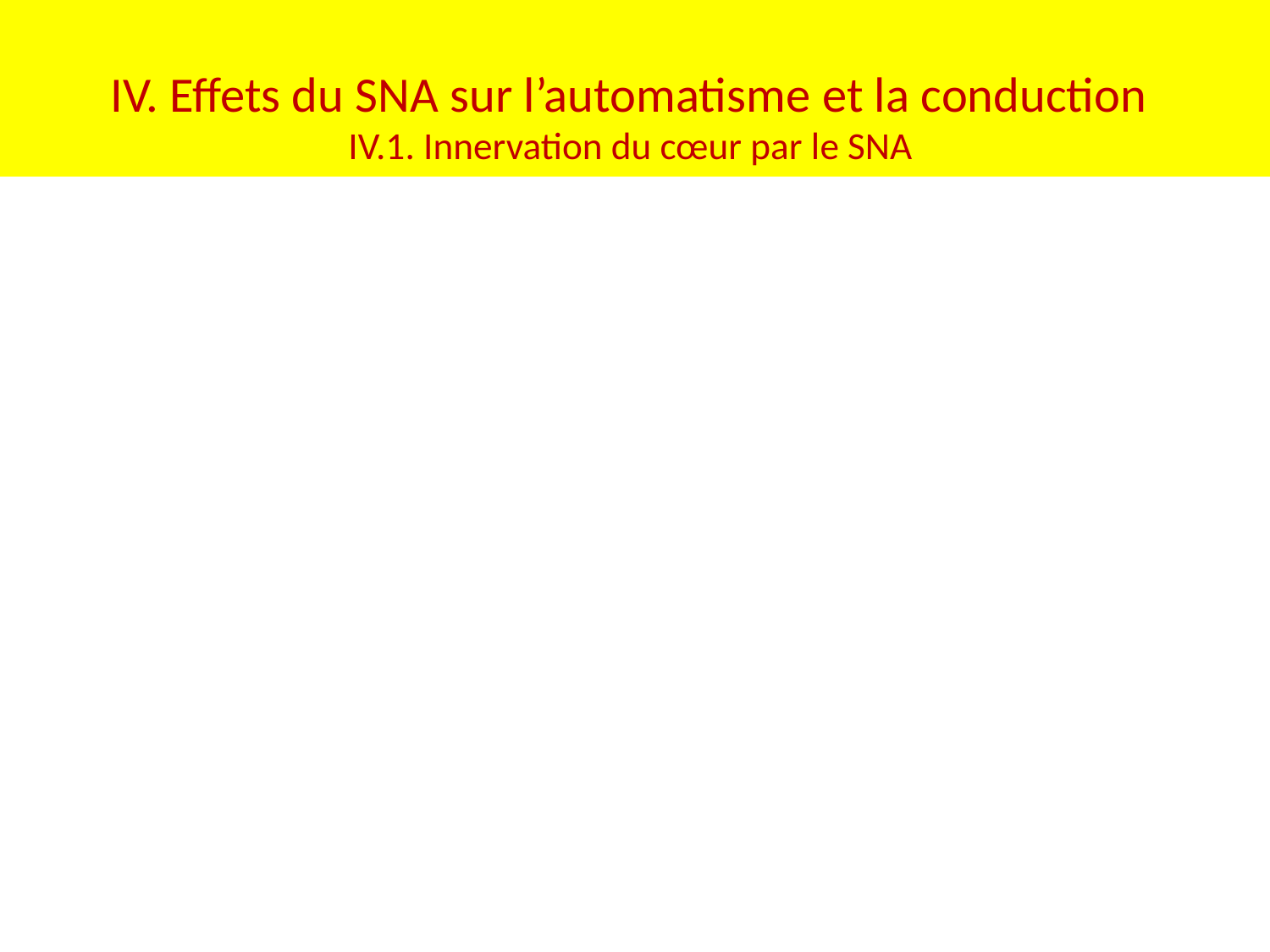

IV. Effets du SNA sur l’automatisme et la conduction
IV.1. Innervation du cœur par le SNA